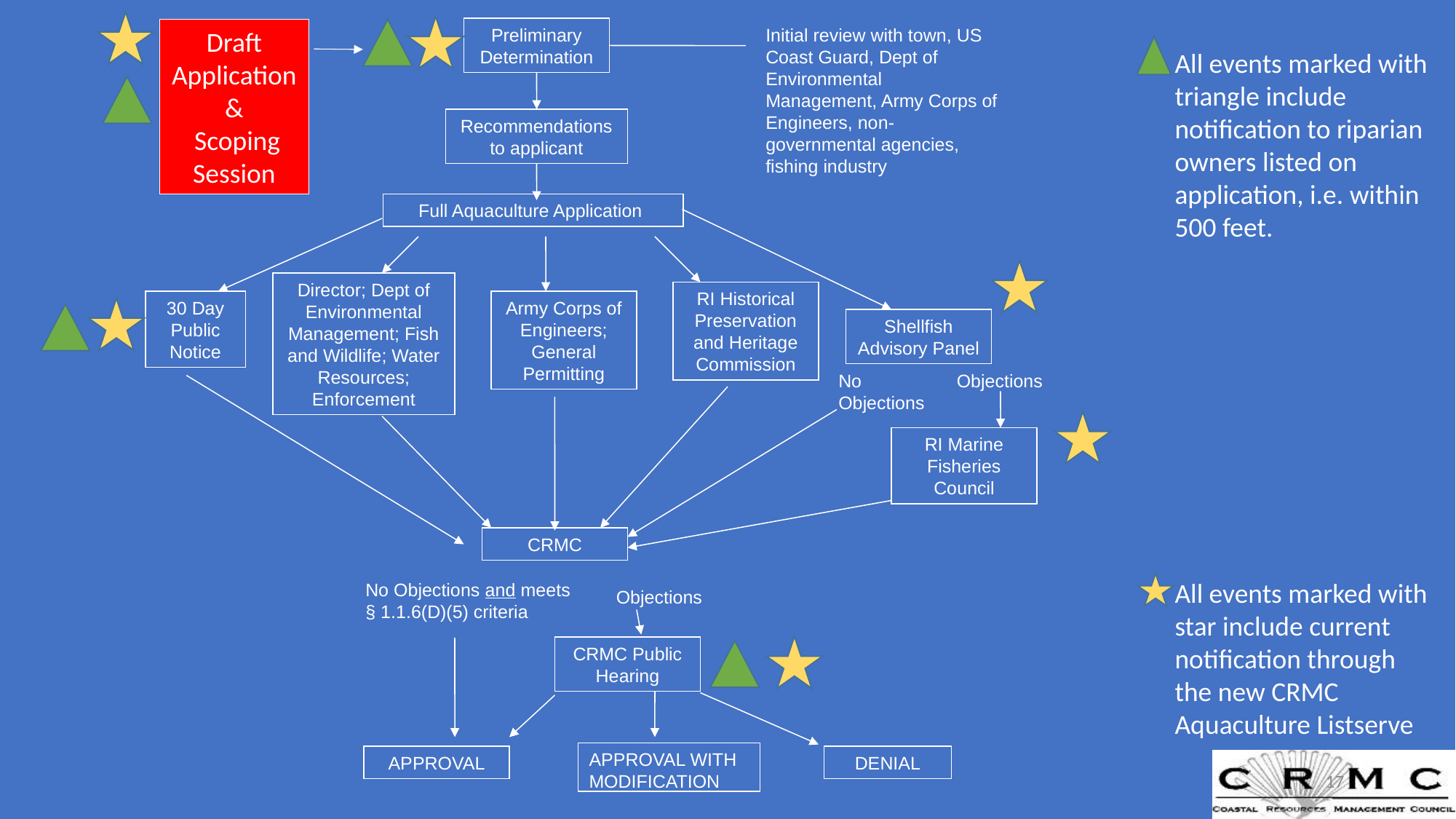

Preliminary Determination
Initial review with town, US Coast Guard, Dept of Environmental Management, Army Corps of Engineers, non-governmental agencies, fishing industry
Draft Application
&
 Scoping Session

All events marked with triangle include notification to riparian owners listed on application, i.e. within 500 feet.

Recommendations to applicant

Full Aquaculture Application

Director; Dept of Environmental Management; Fish and Wildlife; Water Resources; Enforcement
RI Historical Preservation and Heritage Commission
30 Day Public Notice
Army Corps of Engineers; General Permitting

Shellfish Advisory Panel
No Objections
Objections

RI Marine Fisheries Council

CRMC
All events marked with star include current notification through the new CRMC Aquaculture Listserve

No Objections and meets § 1.1.6(D)(5) criteria

Objections

CRMC Public Hearing

APPROVAL WITH MODIFICATION
APPROVAL
DENIAL
17